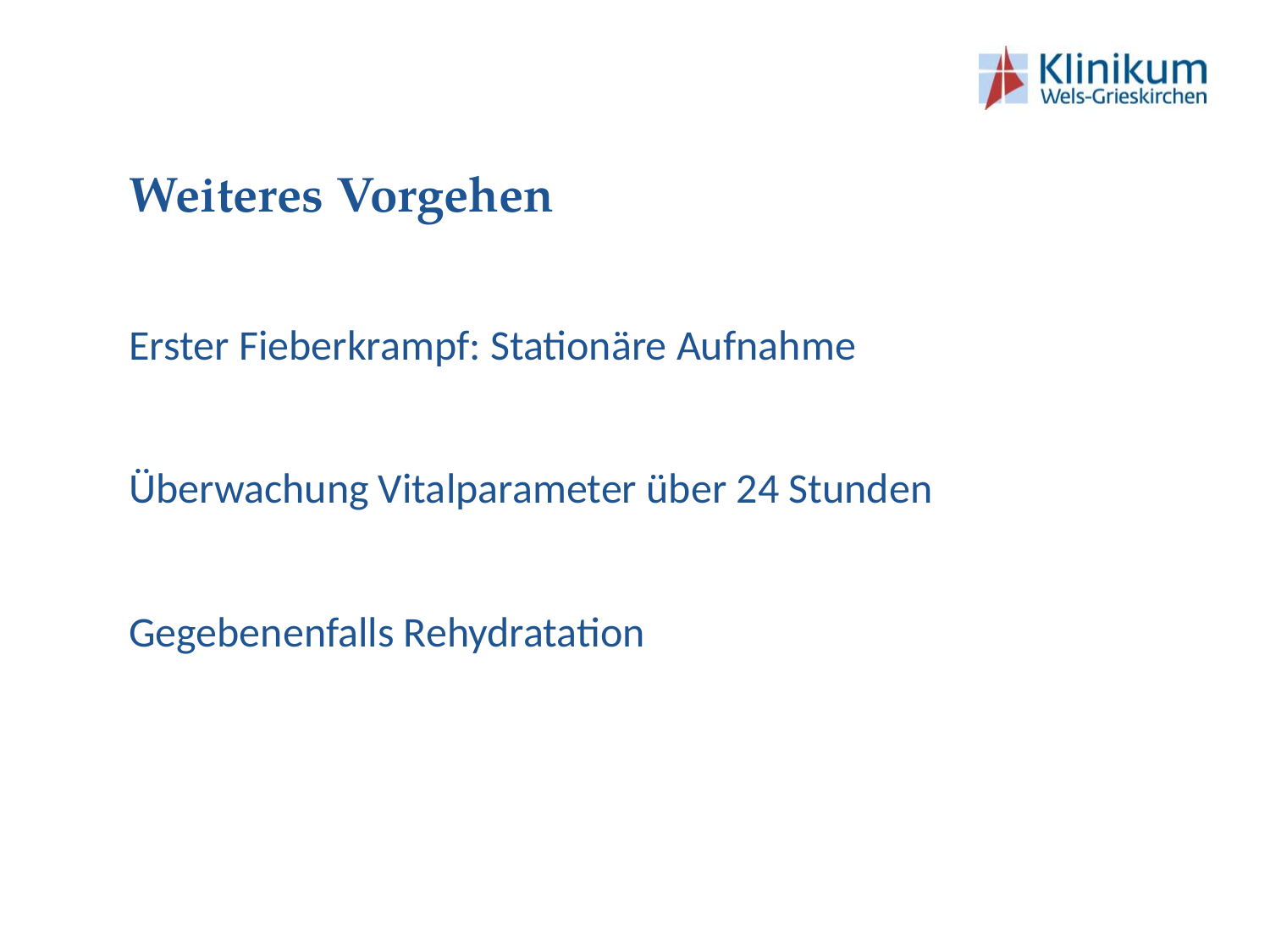

# Weiteres Vorgehen
Erster Fieberkrampf: Stationäre Aufnahme

Überwachung Vitalparameter über 24 Stunden

Gegebenenfalls Rehydratation